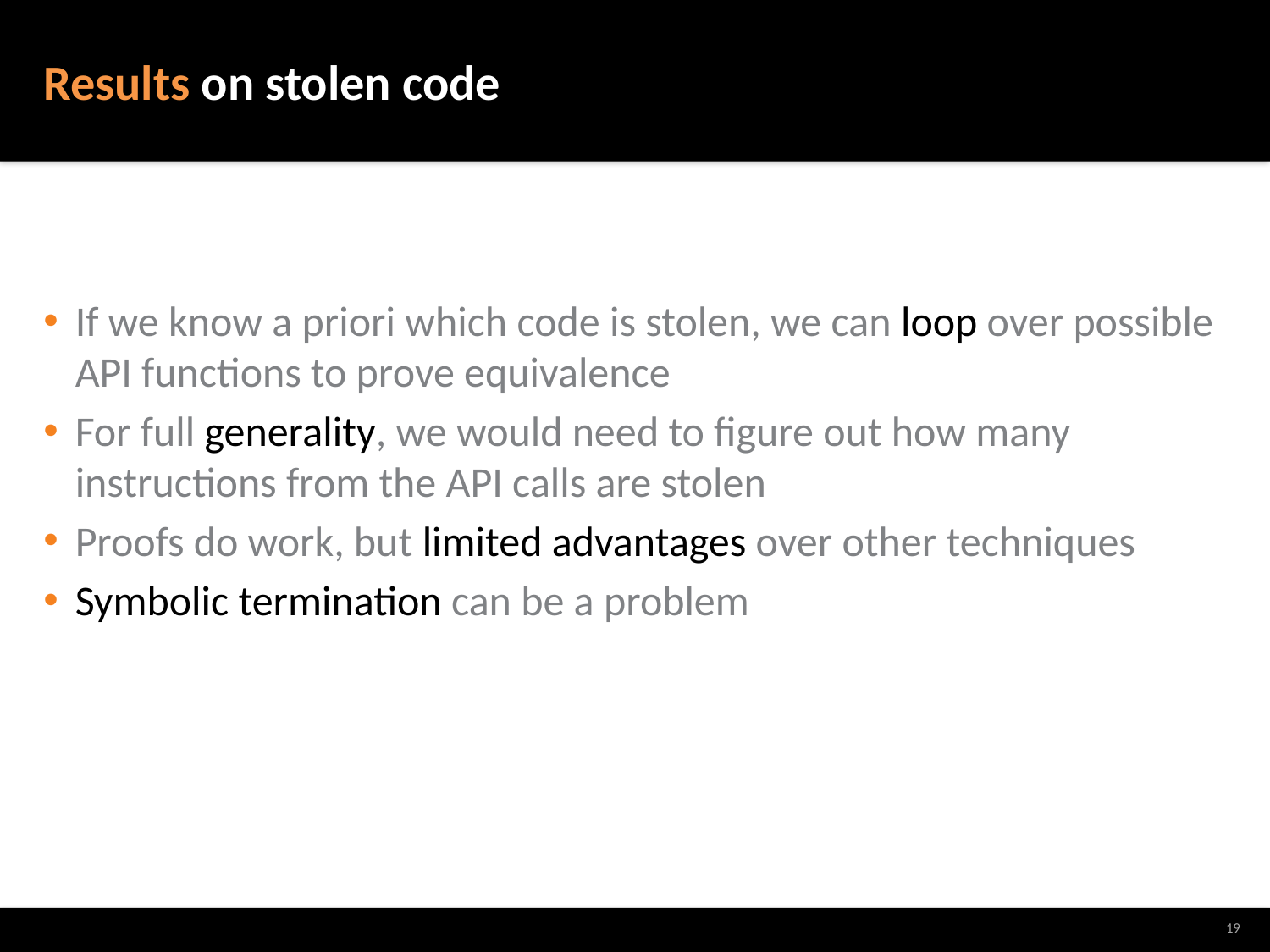

# Results on stolen code
If we know a priori which code is stolen, we can loop over possible API functions to prove equivalence
For full generality, we would need to figure out how many instructions from the API calls are stolen
Proofs do work, but limited advantages over other techniques
Symbolic termination can be a problem

19